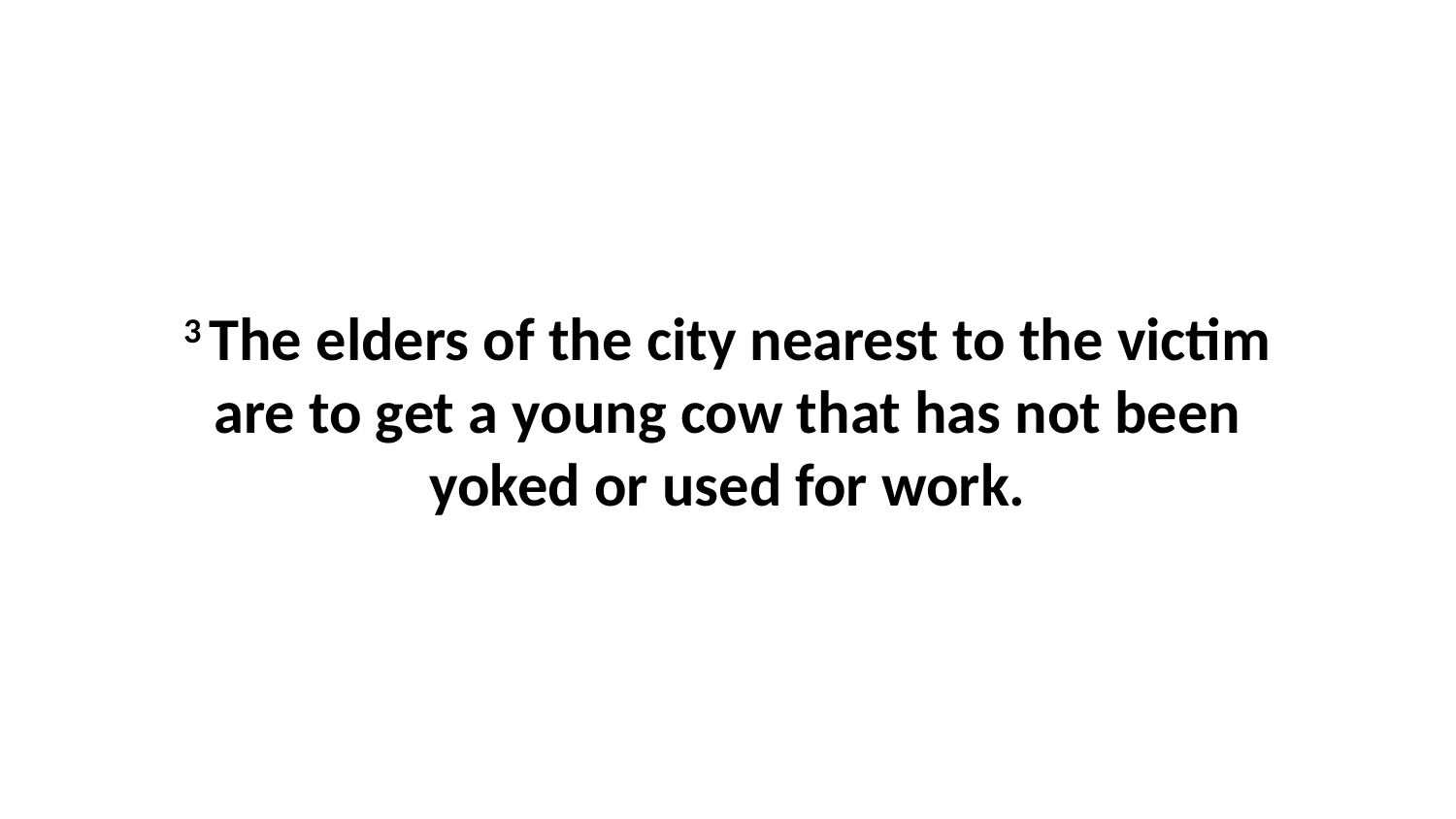

3 The elders of the city nearest to the victim are to get a young cow that has not been yoked or used for work.